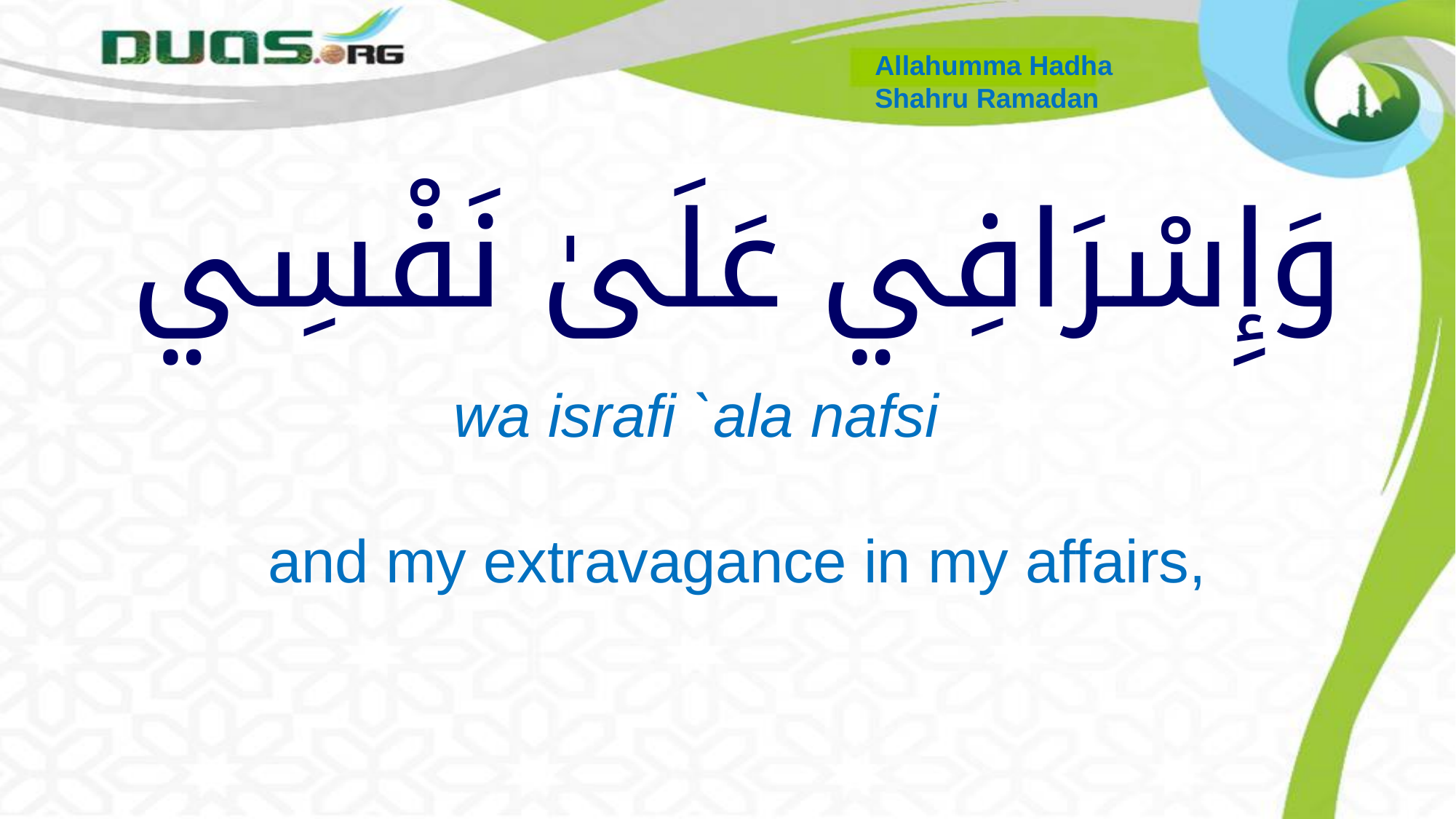

Allahumma Hadha
Shahru Ramadan
# وَإِسْرَافِي عَلَىٰ نَفْسِي
                     wa israfi `ala nafsi

          and my extravagance in my affairs,